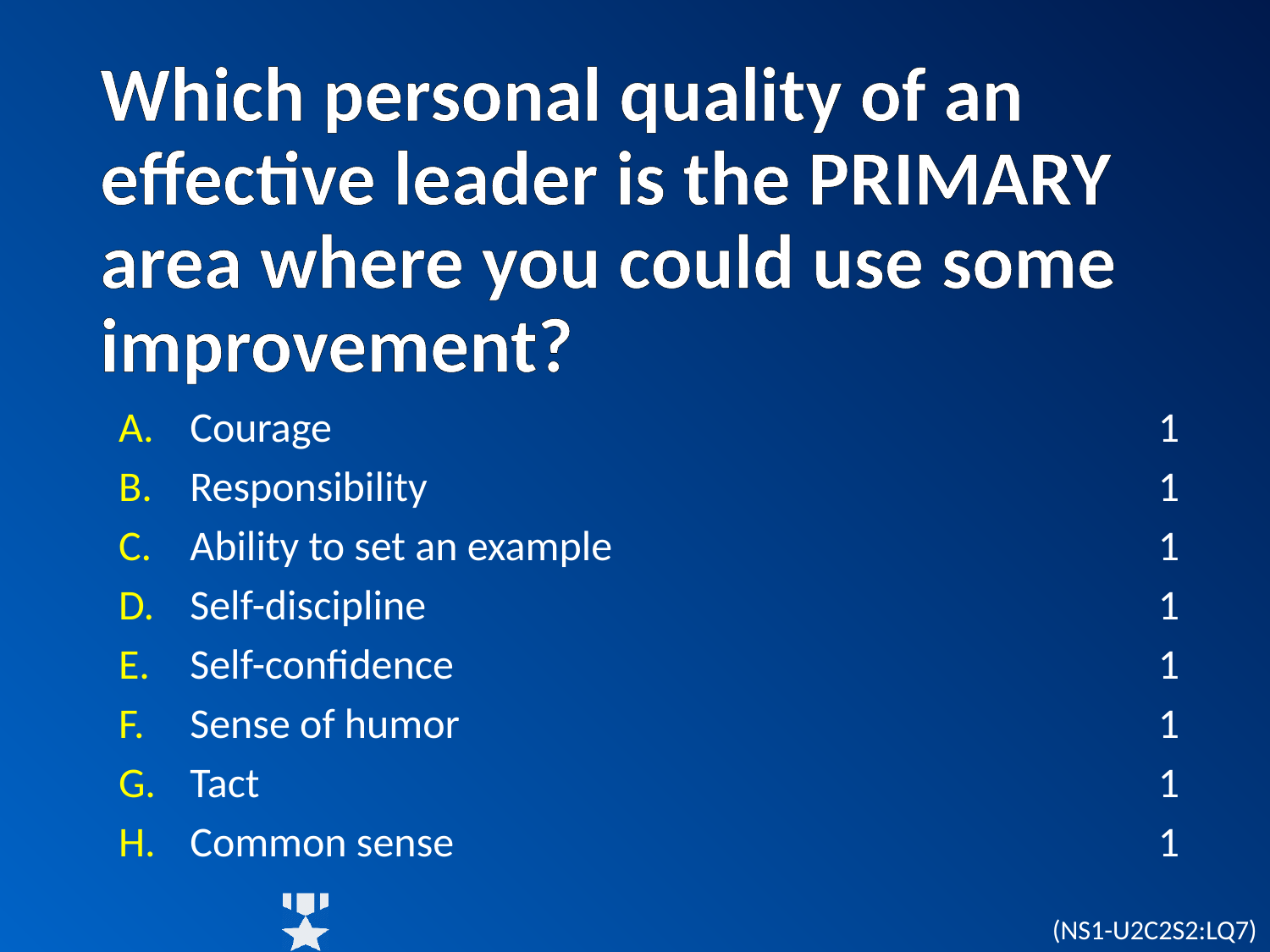

# Which personal quality of an effective leader is the PRIMARY area where you could use some improvement?
Courage
Responsibility
Ability to set an example
Self-discipline
Self-confidence
Sense of humor
Tact
Common sense
1
1
1
1
1
1
1
1
(NS1-U2C2S2:LQ7)